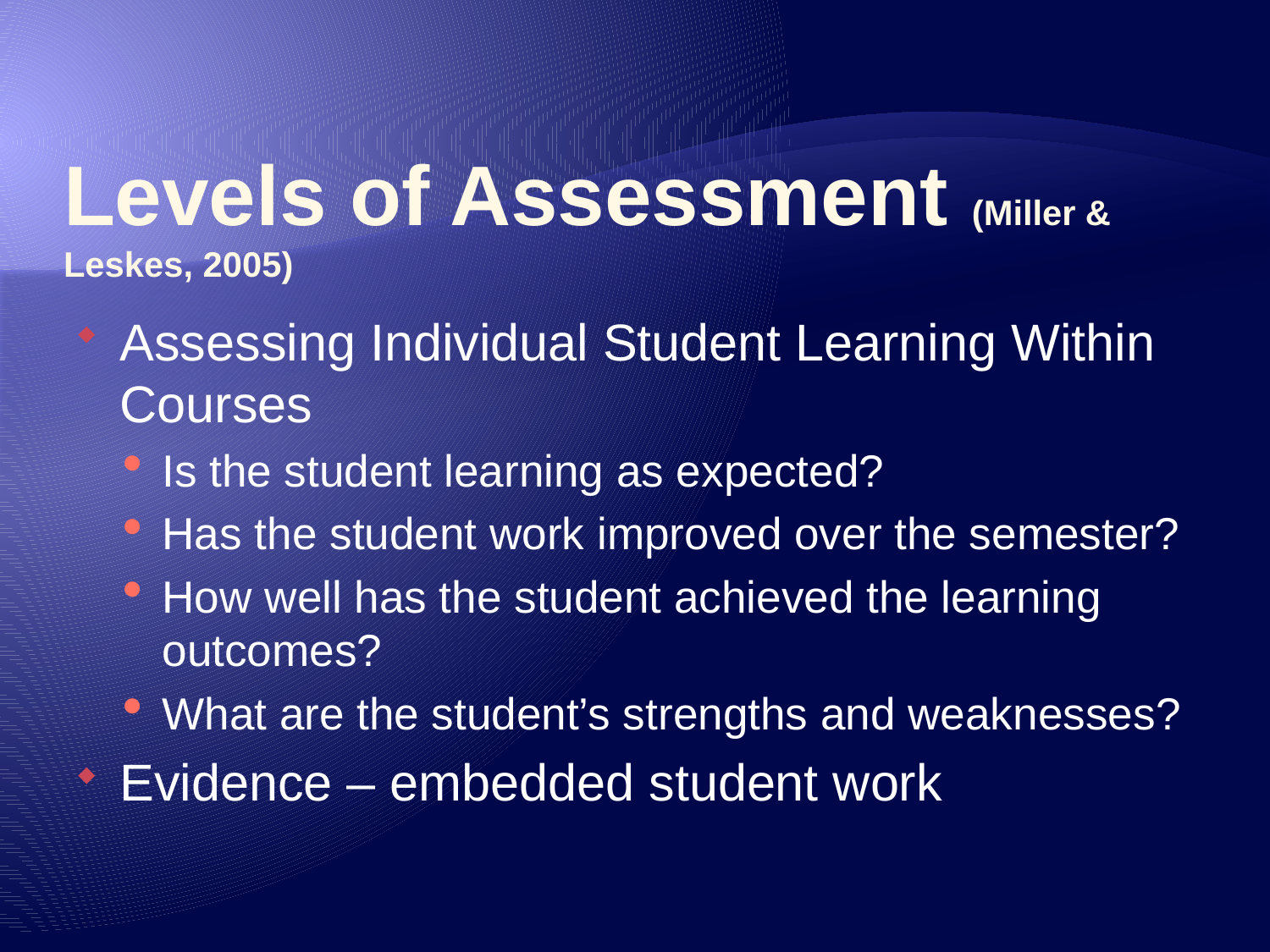

# Levels of Assessment (Miller & Leskes, 2005)
Assessing Individual Student Learning Within Courses
Is the student learning as expected?
Has the student work improved over the semester?
How well has the student achieved the learning outcomes?
What are the student’s strengths and weaknesses?
Evidence – embedded student work